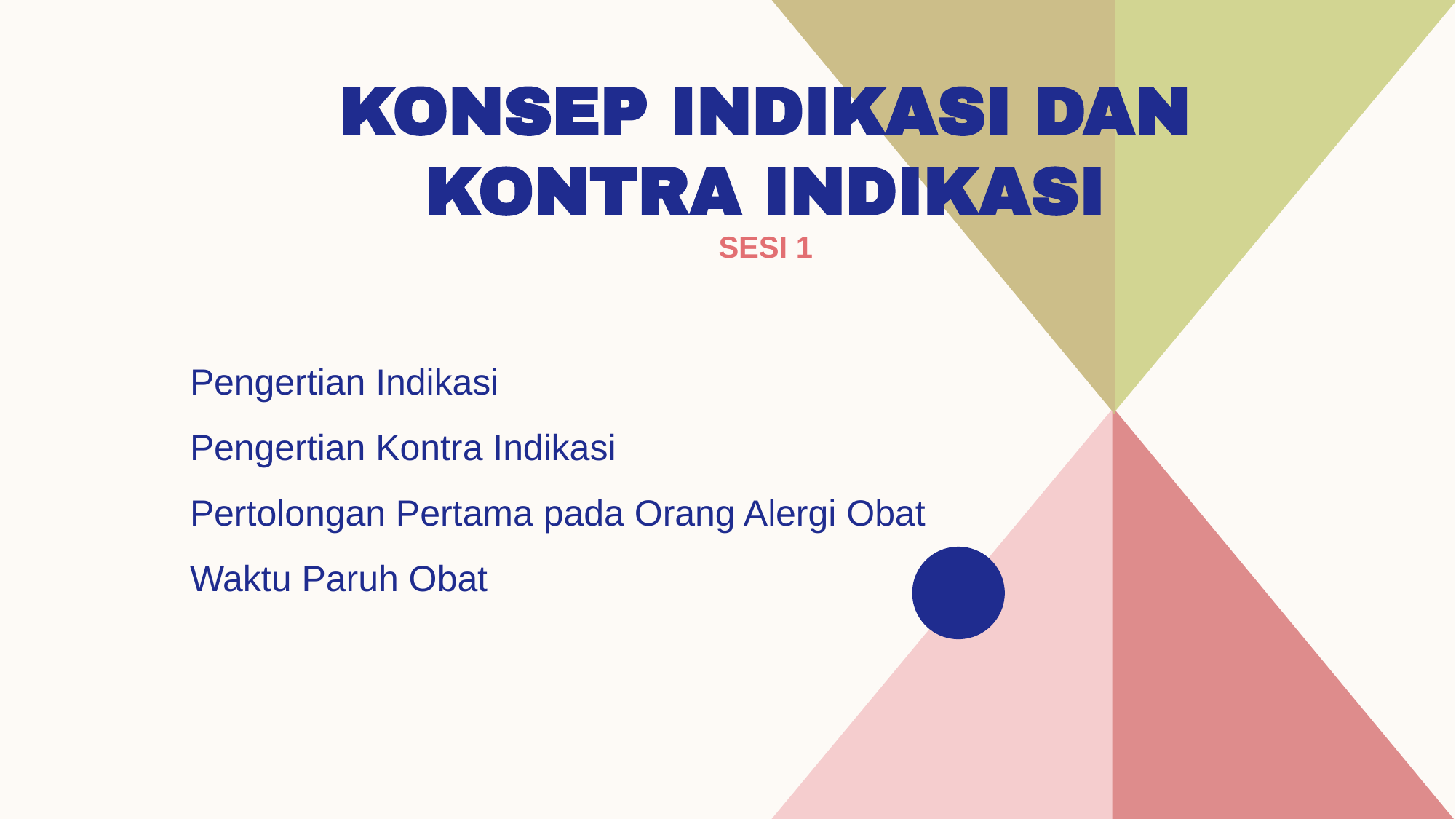

# Konsep Indikasi dan Kontra indikasi Sesi 1
Pengertian Indikasi
Pengertian Kontra Indikasi
Pertolongan Pertama pada Orang Alergi Obat
Waktu Paruh Obat